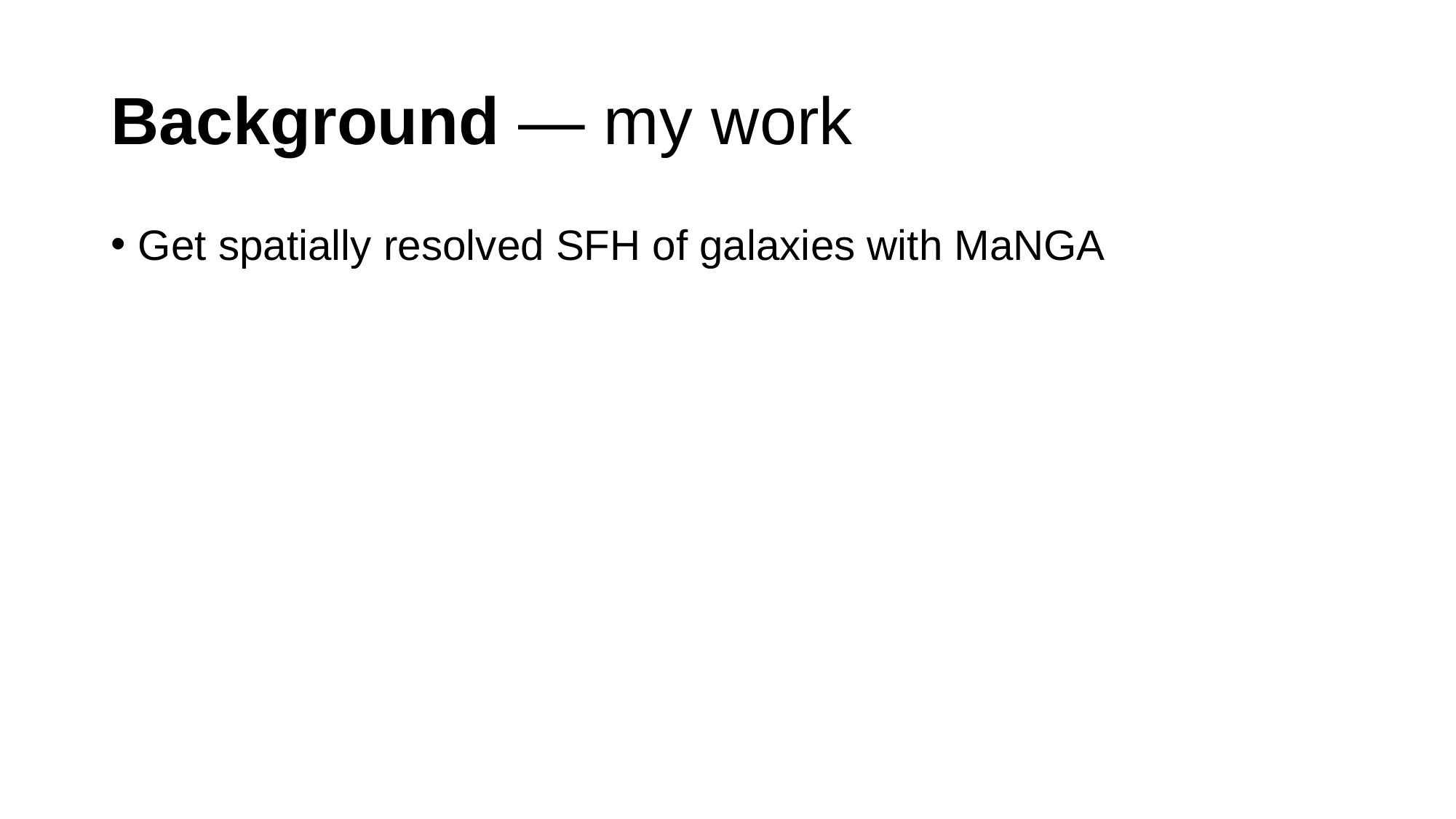

# Background — my work
Get spatially resolved SFH of galaxies with MaNGA